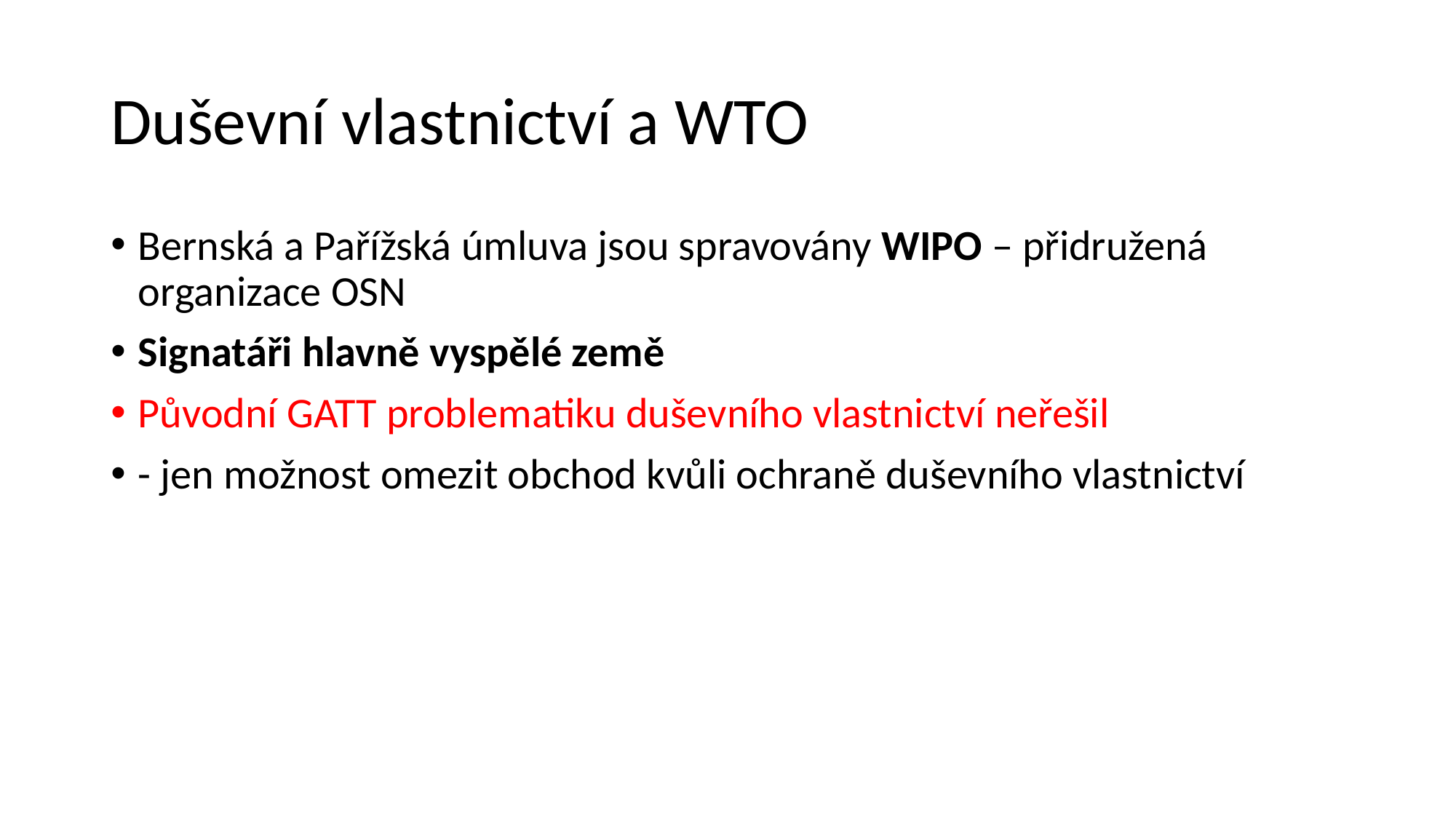

# Duševní vlastnictví a WTO
Bernská a Pařížská úmluva jsou spravovány WIPO – přidružená organizace OSN
Signatáři hlavně vyspělé země
Původní GATT problematiku duševního vlastnictví neřešil
- jen možnost omezit obchod kvůli ochraně duševního vlastnictví